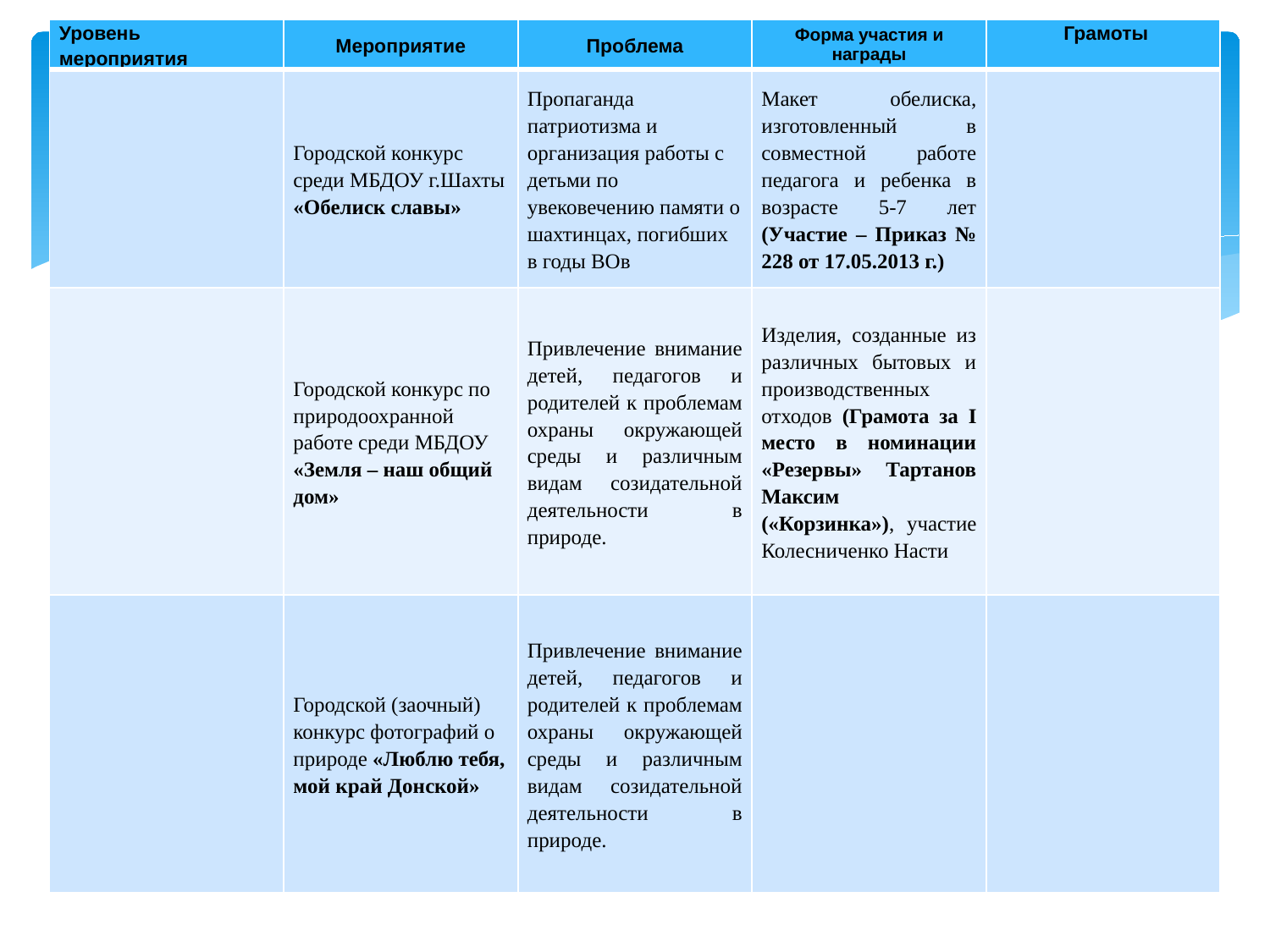

| Уровень мероприятия | Мероприятие | Проблема | Форма участия и награды | Грамоты |
| --- | --- | --- | --- | --- |
|  | Городской конкурс среди МБДОУ г.Шахты «Обелиск славы» | Пропаганда патриотизма и организация работы с детьми по увековечению памяти о шахтинцах, погибших в годы ВОв | Макет обелиска, изготовленный в совместной работе педагога и ребенка в возрасте 5-7 лет (Участие – Приказ № 228 от 17.05.2013 г.) |  |
|  | Городской конкурс по природоохранной работе среди МБДОУ «Земля – наш общий дом» | Привлечение внимание детей, педагогов и родителей к проблемам охраны окружающей среды и различным видам созидательной деятельности в природе. | Изделия, созданные из различных бытовых и производственных отходов (Грамота за I место в номинации «Резервы» Тартанов Максим («Корзинка»), участие Колесниченко Насти |  |
|  | Городской (заочный) конкурс фотографий о природе «Люблю тебя, мой край Донской» | Привлечение внимание детей, педагогов и родителей к проблемам охраны окружающей среды и различным видам созидательной деятельности в природе. |  |  |